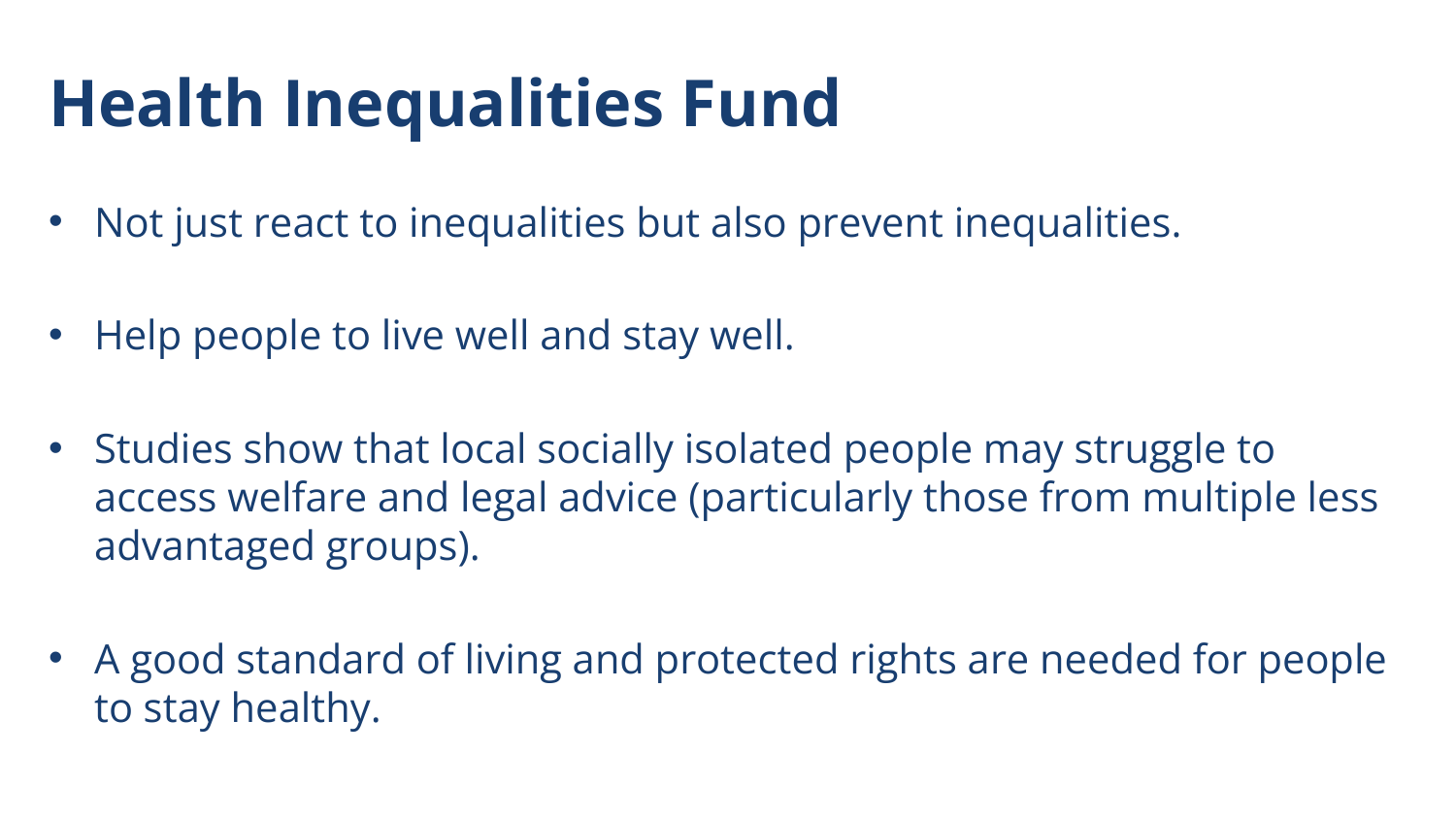

# Health Inequalities Fund
Not just react to inequalities but also prevent inequalities.

Help people to live well and stay well.

Studies show that local socially isolated people may struggle to access welfare and legal advice (particularly those from multiple less advantaged groups).

A good standard of living and protected rights are needed for people to stay healthy.